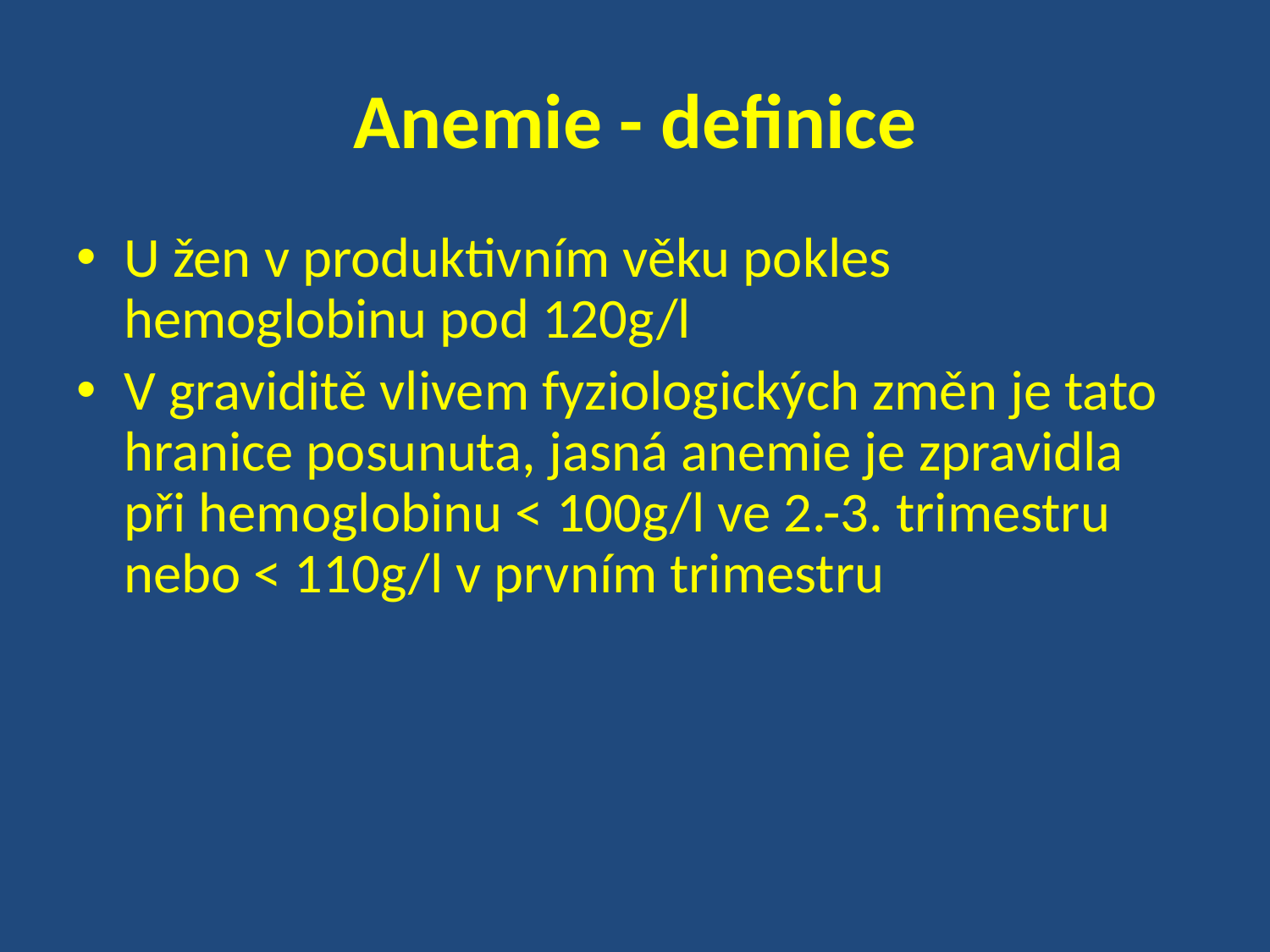

# Anemie - definice
U žen v produktivním věku pokles  hemoglobinu pod 120g/l
V graviditě vlivem fyziologických změn je tato hranice posunuta, jasná anemie je zpravidla při hemoglobinu < 100g/l ve 2.-3. trimestru nebo < 110g/l v prvním trimestru